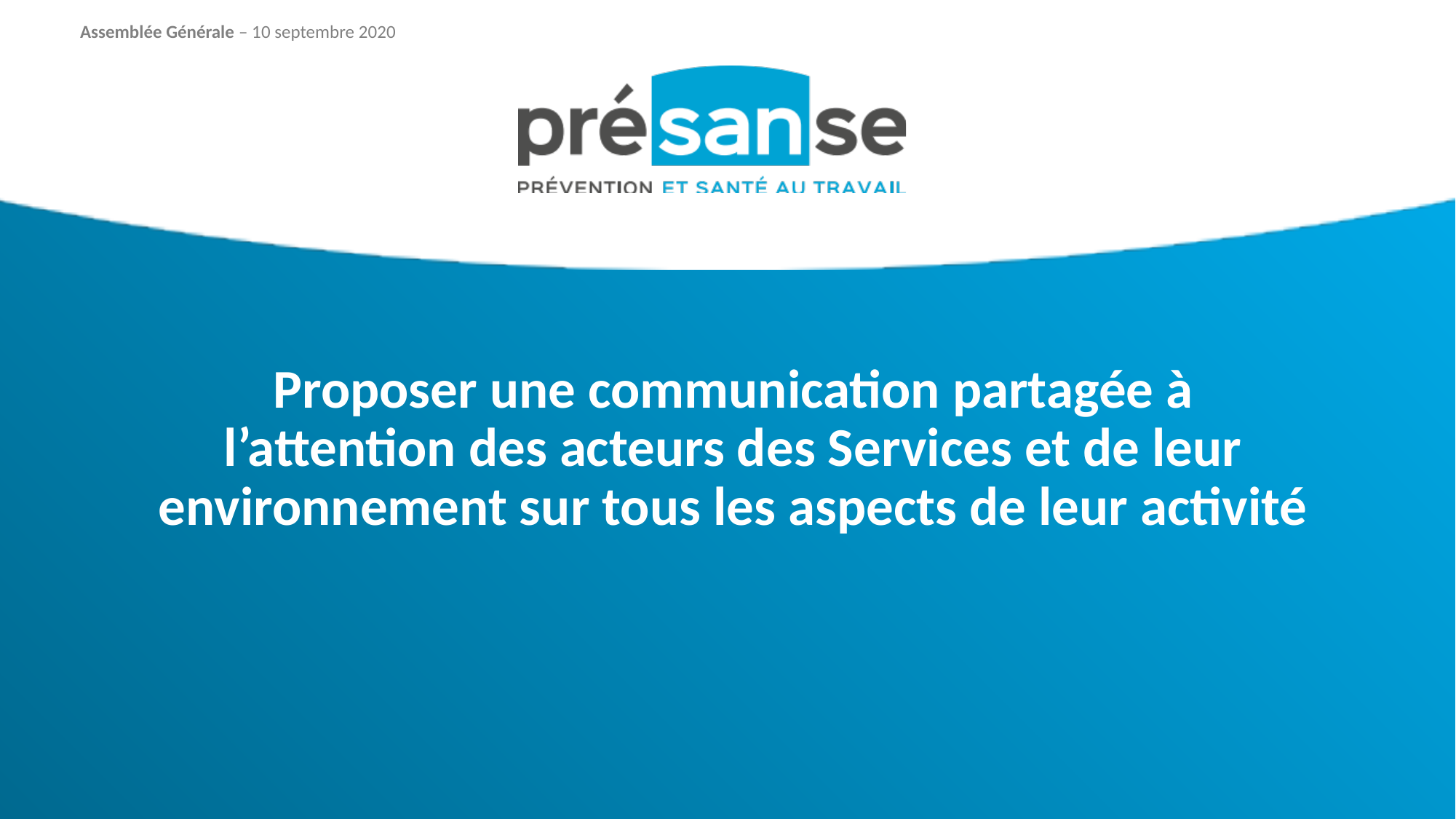

Assemblée Générale – 10 septembre 2020
Proposer une communication partagée à l’attention des acteurs des Services et de leur environnement sur tous les aspects de leur activité